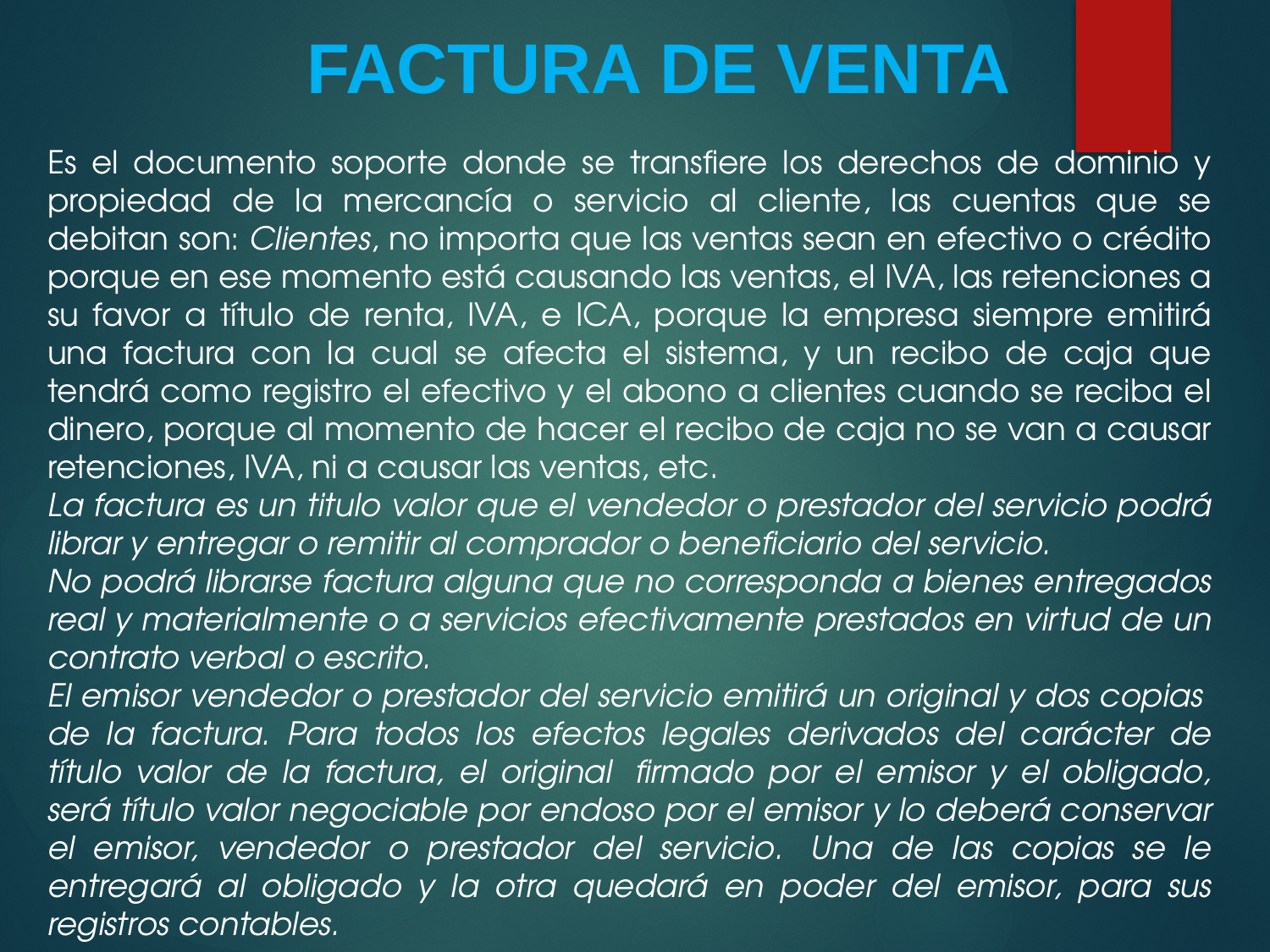

Factura de venta
Es el documento soporte donde se transfiere los derechos de dominio y propiedad de la mercancía o servicio al cliente, las cuentas que se debitan son: Clientes, no importa que las ventas sean en efectivo o crédito porque en ese momento está causando las ventas, el IVA, las retenciones a su favor a título de renta, IVA, e ICA, porque la empresa siempre emitirá una factura con la cual se afecta el sistema, y un recibo de caja que tendrá como registro el efectivo y el abono a clientes cuando se reciba el dinero, porque al momento de hacer el recibo de caja no se van a causar retenciones, IVA, ni a causar las ventas, etc.
La factura es un titulo valor que el vendedor o prestador del servicio podrá librar y entregar o remitir al comprador o beneficiario del servicio.
No podrá librarse factura alguna que no corresponda a bienes entregados real y materialmente o a servicios efectivamente prestados en virtud de un contrato verbal o escrito.
El emisor vendedor o prestador del servicio emitirá un original y dos copias  de la factura. Para todos los efectos legales derivados del carácter de título valor de la factura, el original  firmado por el emisor y el obligado, será título valor negociable por endoso por el emisor y lo deberá conservar el emisor, vendedor o prestador del servicio.  Una de las copias se le entregará al obligado y la otra quedará en poder del emisor, para sus registros contables.